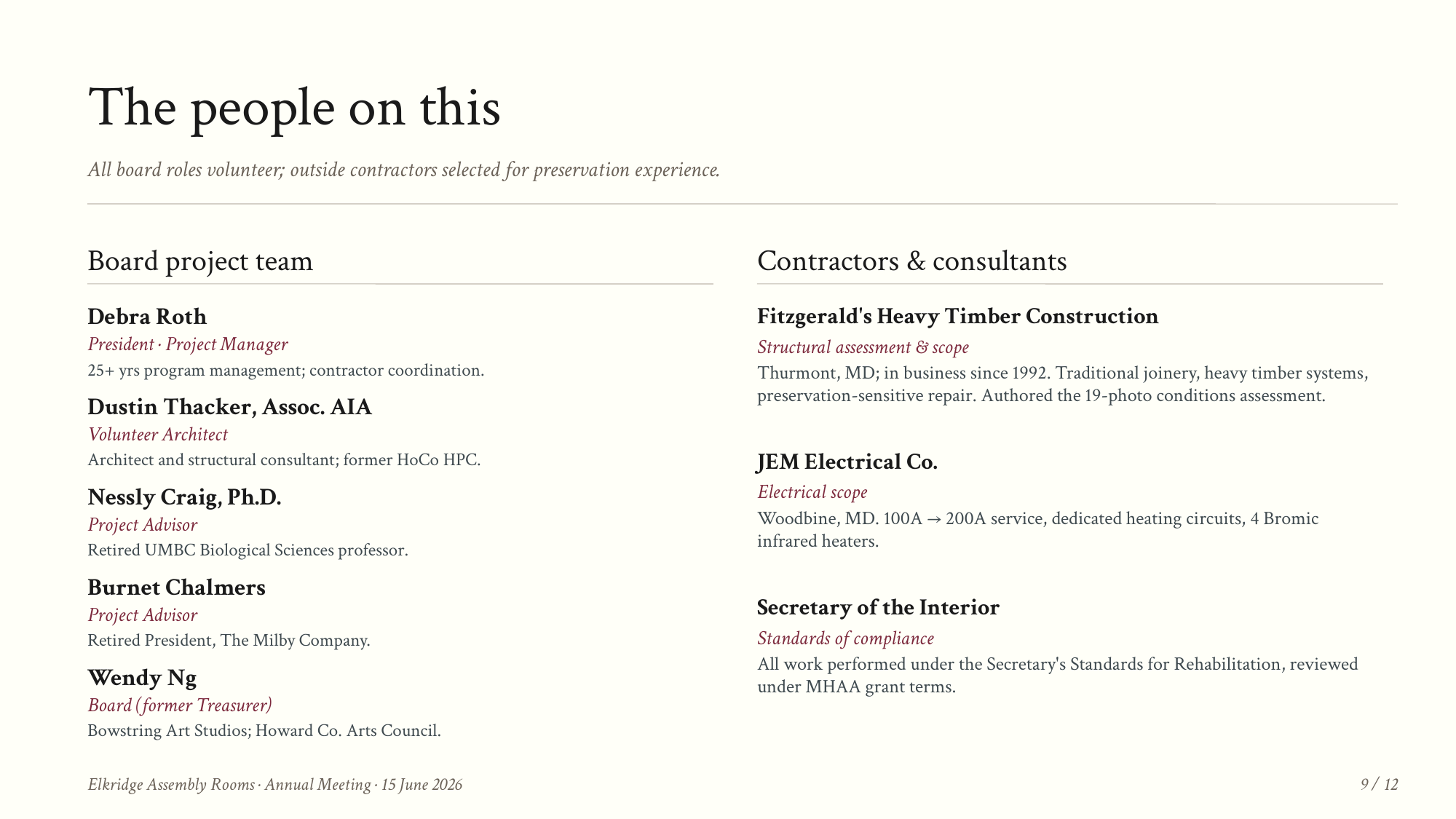

The people on this
All board roles volunteer; outside contractors selected for preservation experience.

Board project team
Contractors & consultants

Debra Roth
Fitzgerald's Heavy Timber Construction
President · Project Manager
Structural assessment & scope
25+ yrs program management; contractor coordination.
Thurmont, MD; in business since 1992. Traditional joinery, heavy timber systems, preservation-sensitive repair. Authored the 19-photo conditions assessment.
Dustin Thacker, Assoc. AIA
Volunteer Architect
JEM Electrical Co.
Architect and structural consultant; former HoCo HPC.
Electrical scope
Nessly Craig, Ph.D.
Woodbine, MD. 100A → 200A service, dedicated heating circuits, 4 Bromic infrared heaters.
Project Advisor
Retired UMBC Biological Sciences professor.
Burnet Chalmers
Secretary of the Interior
Project Advisor
Standards of compliance
Retired President, The Milby Company.
All work performed under the Secretary's Standards for Rehabilitation, reviewed under MHAA grant terms.
Wendy Ng
Board (former Treasurer)
Bowstring Art Studios; Howard Co. Arts Council.
Elkridge Assembly Rooms · Annual Meeting · 15 June 2026
9 / 12